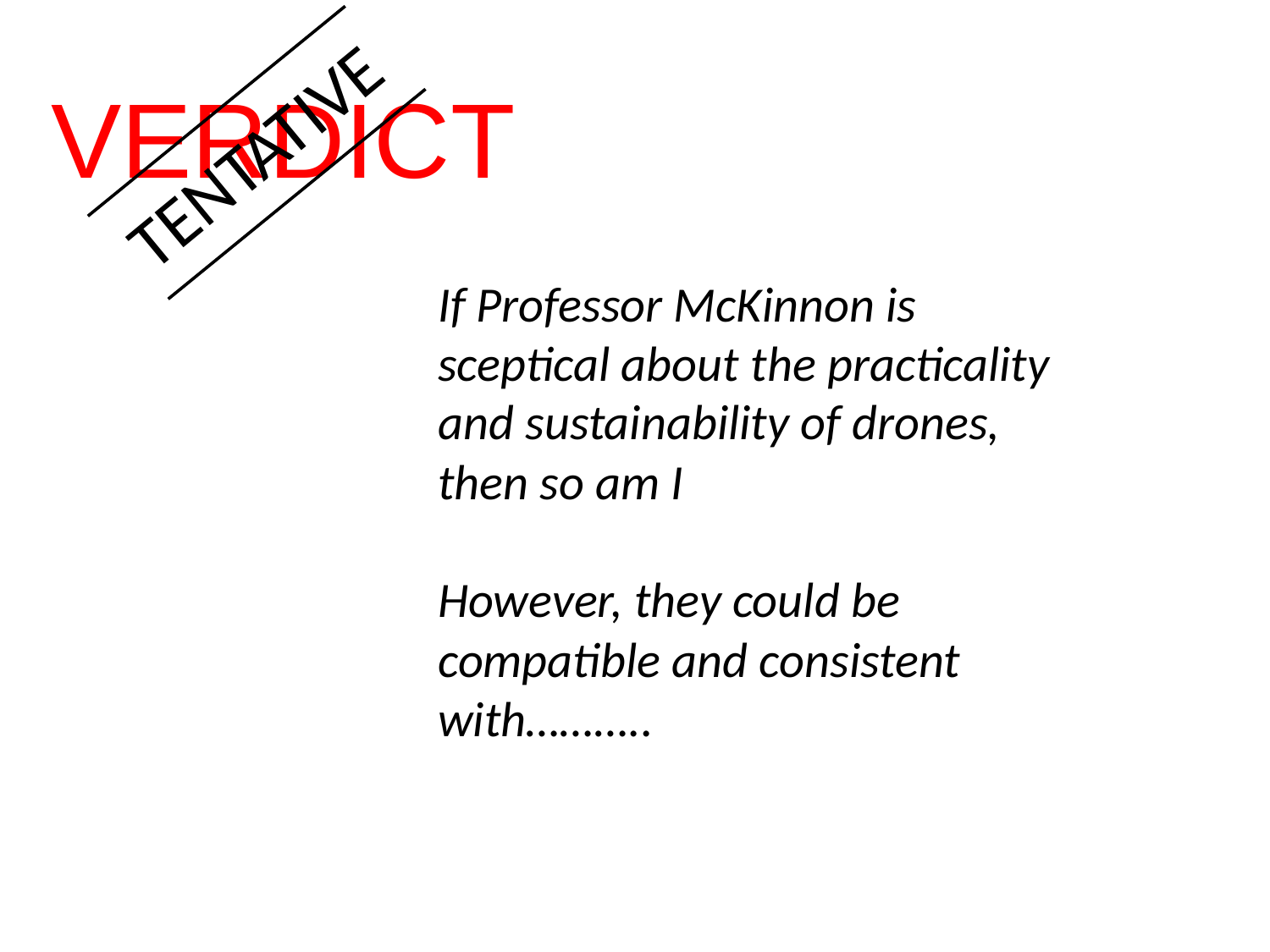

VERDICT

TENTATIVE
If Professor McKinnon is sceptical about the practicality and sustainability of drones, then so am I

However, they could be compatible and consistent with………..